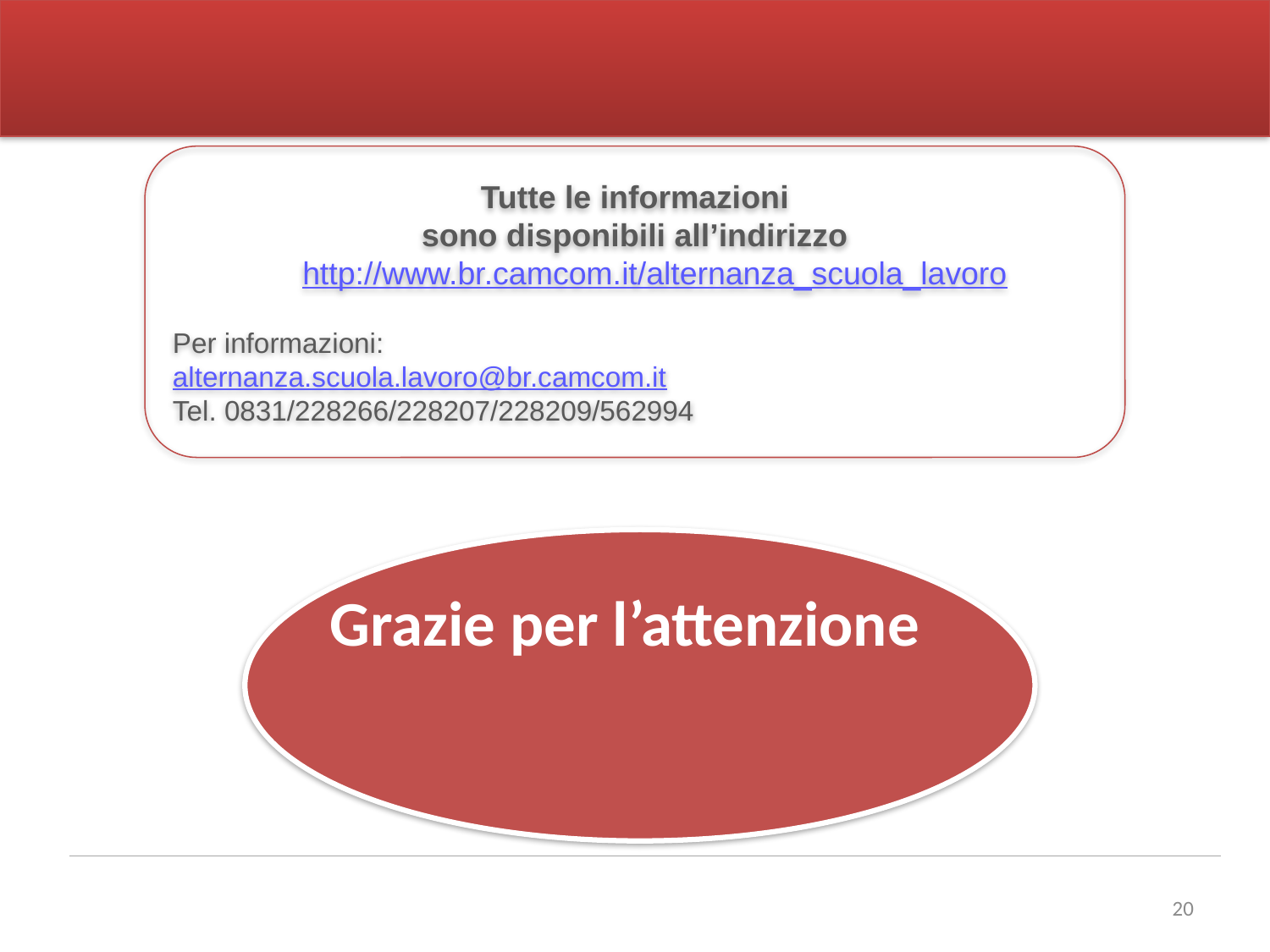

Tutte le informazioni
 sono disponibili all’indirizzo http://www.br.camcom.it/alternanza_scuola_lavoro

Per informazioni:
alternanza.scuola.lavoro@br.camcom.it
Tel. 0831/228266/228207/228209/562994
Grazie per l’attenzione

20